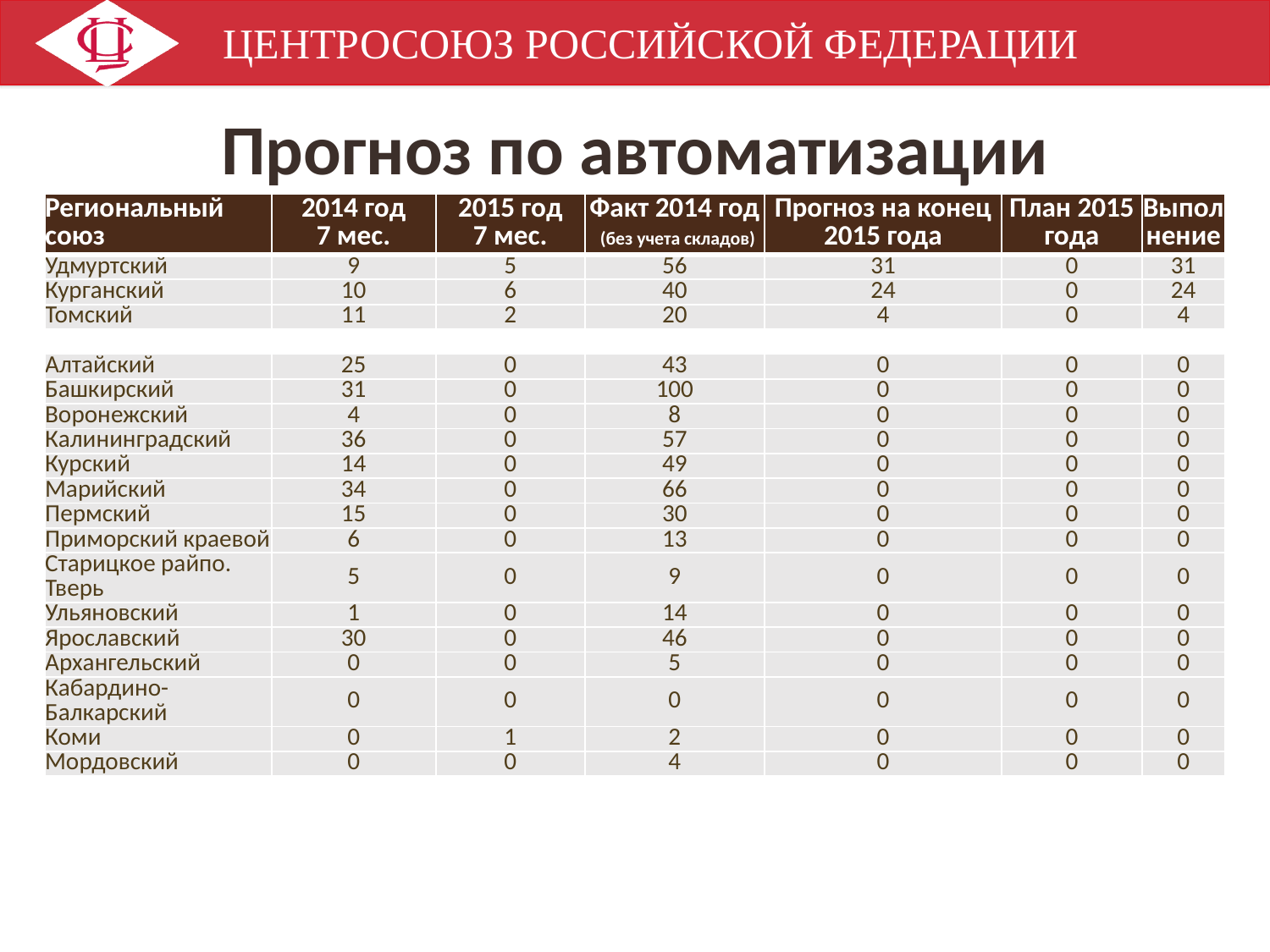

# Прогноз по автоматизации
| Региональный союз | 2014 год 7 мес. | 2015 год 7 мес. | Факт 2014 год (без учета складов) | Прогноз на конец 2015 года | План 2015 года | Выполнение |
| --- | --- | --- | --- | --- | --- | --- |
| Удмуртский | 9 | 5 | 56 | 31 | 0 | 31 |
| Курганский | 10 | 6 | 40 | 24 | 0 | 24 |
| Томский | 11 | 2 | 20 | 4 | 0 | 4 |
|  |  |  |  |  |  |  |
| Алтайский | 25 | 0 | 43 | 0 | 0 | 0 |
| Башкирский | 31 | 0 | 100 | 0 | 0 | 0 |
| Воронежский | 4 | 0 | 8 | 0 | 0 | 0 |
| Калининградский | 36 | 0 | 57 | 0 | 0 | 0 |
| Курский | 14 | 0 | 49 | 0 | 0 | 0 |
| Марийский | 34 | 0 | 66 | 0 | 0 | 0 |
| Пермский | 15 | 0 | 30 | 0 | 0 | 0 |
| Приморский краевой | 6 | 0 | 13 | 0 | 0 | 0 |
| Старицкое райпо. Тверь | 5 | 0 | 9 | 0 | 0 | 0 |
| Ульяновский | 1 | 0 | 14 | 0 | 0 | 0 |
| Ярославский | 30 | 0 | 46 | 0 | 0 | 0 |
| Архангельский | 0 | 0 | 5 | 0 | 0 | 0 |
| Кабардино-Балкарский | 0 | 0 | 0 | 0 | 0 | 0 |
| Коми | 0 | 1 | 2 | 0 | 0 | 0 |
| Мордовский | 0 | 0 | 4 | 0 | 0 | 0 |